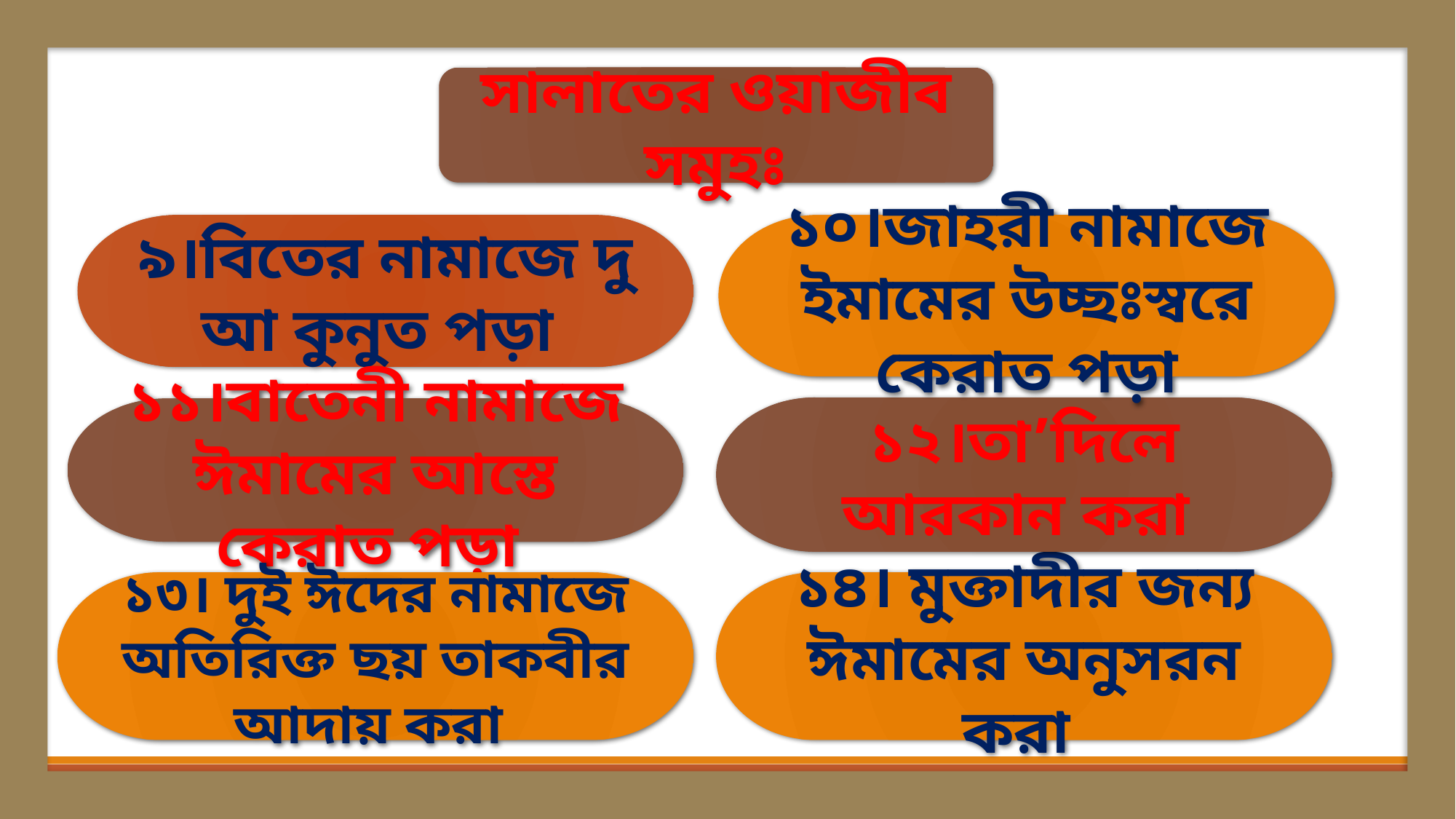

সালাতের ওয়াজীব সমুহঃ
৯।বিতের নামাজে দু আ কুনুত পড়া
১০।জাহরী নামাজে ইমামের উচ্ছঃস্বরে কেরাত পড়া
১২।তা’দিলে আরকান করা
১১।বাতেনী নামাজে ঈমামের আস্তে কেরাত পড়া
১৪। মুক্তাদীর জন্য ঈমামের অনুসরন করা
১৩। দুই ঈদের নামাজে অতিরিক্ত ছয় তাকবীর আদায় করা